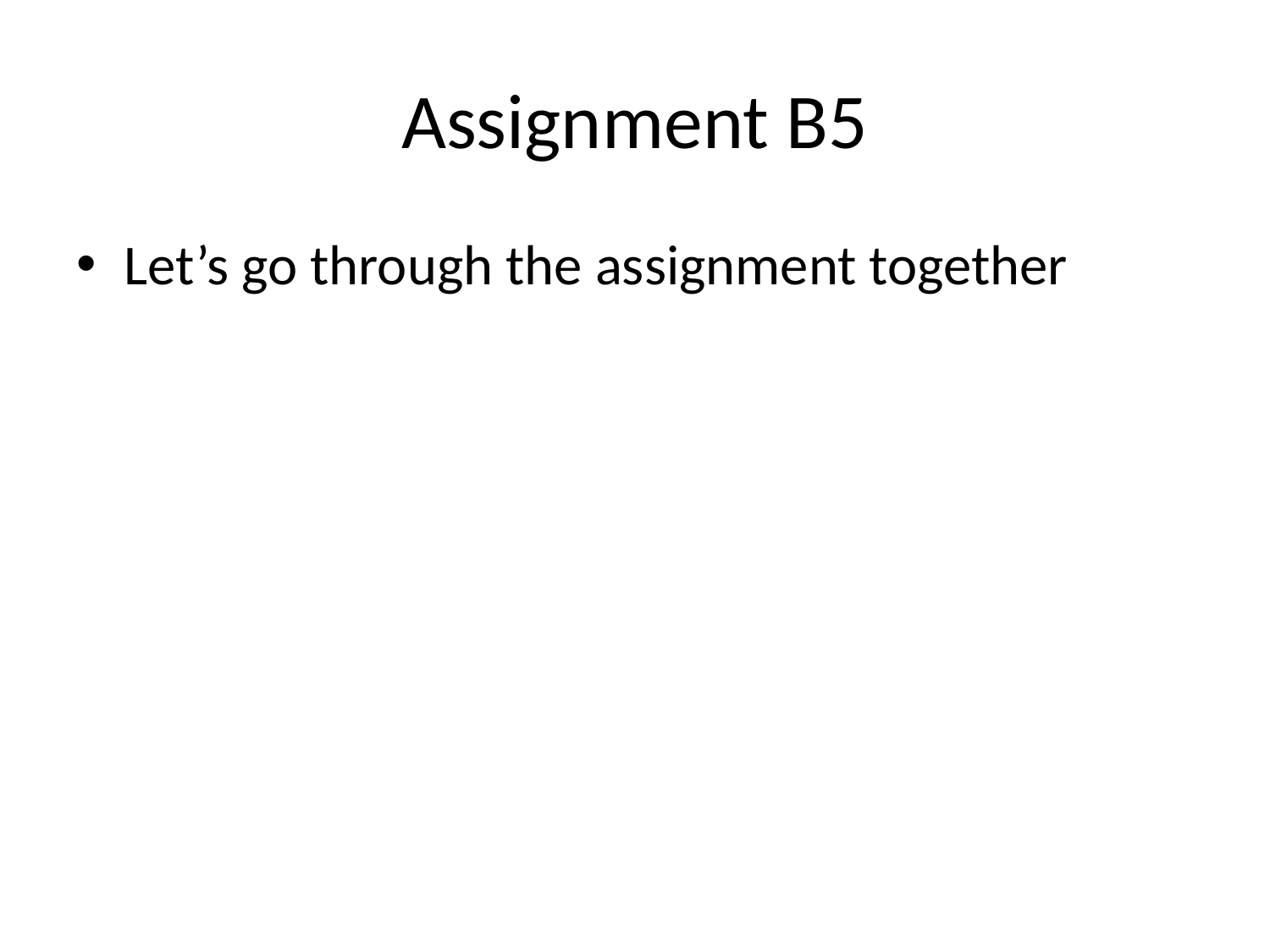

# Assignment B5
Let’s go through the assignment together